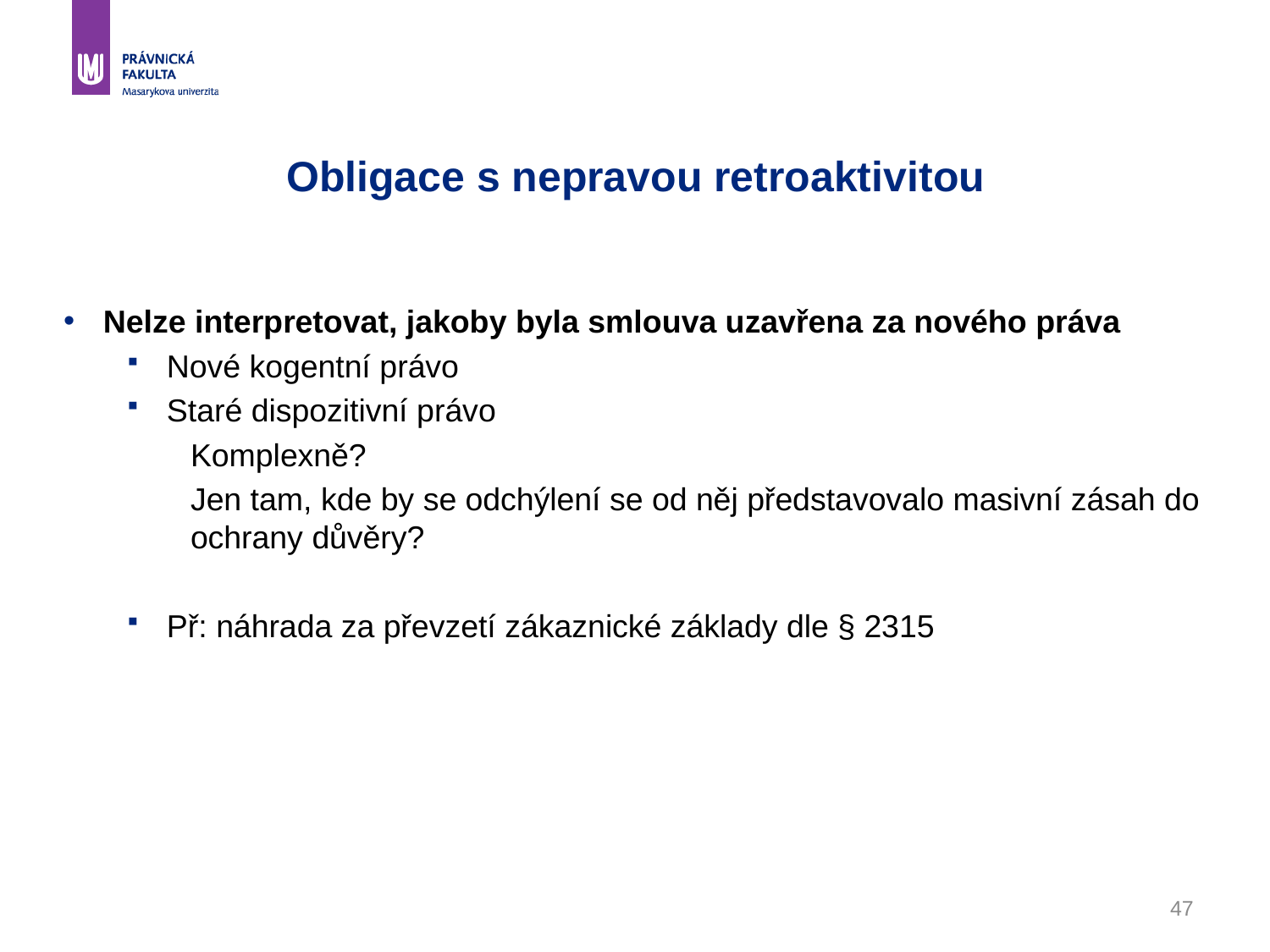

# Obligace s nepravou retroaktivitou

Nelze interpretovat, jakoby byla smlouva uzavřena za nového práva
Nové kogentní právo
Staré dispozitivní právo
Komplexně?
Jen tam, kde by se odchýlení se od něj představovalo masivní zásah do ochrany důvěry?

Př: náhrada za převzetí zákaznické základy dle § 2315
47